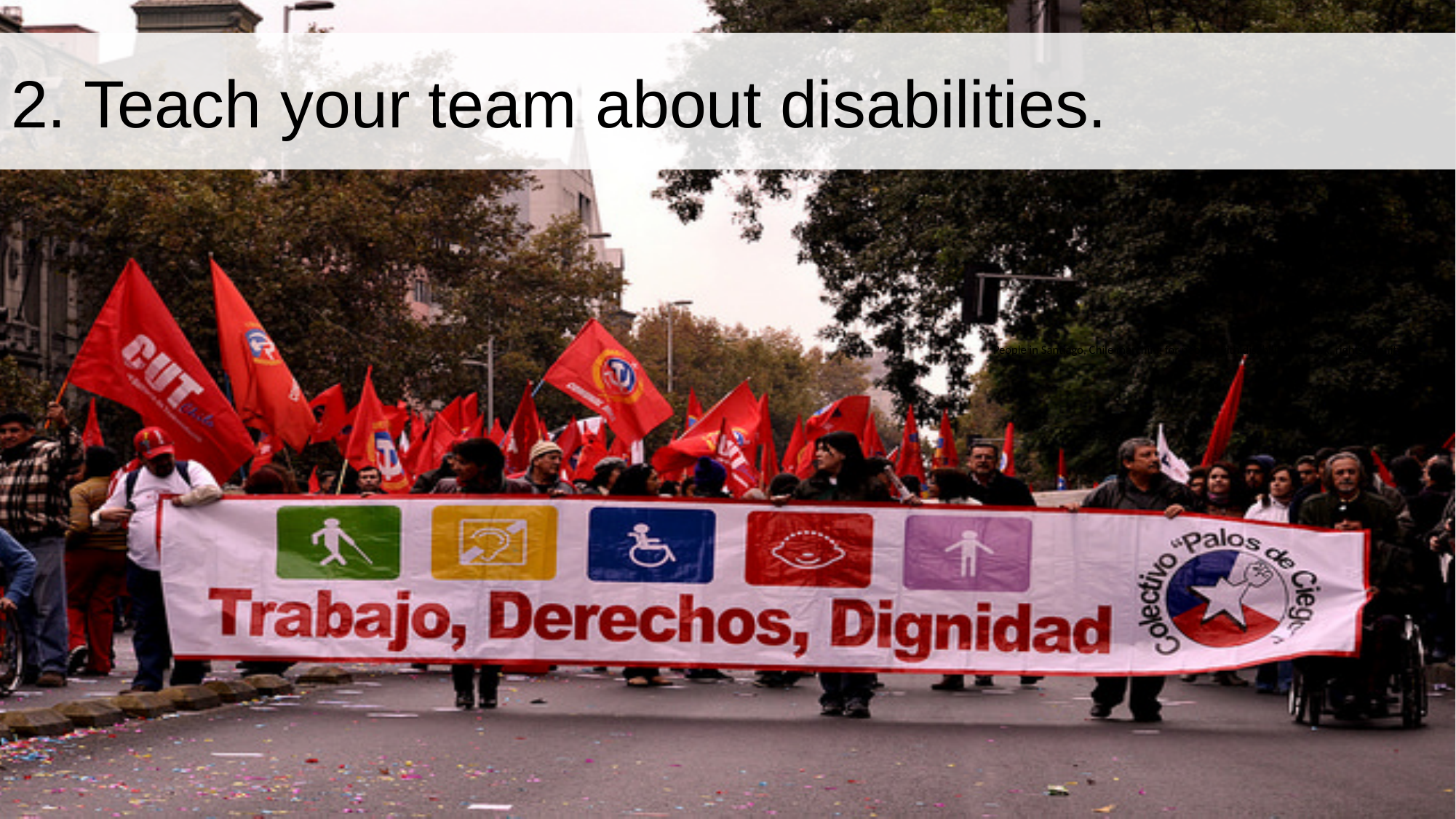

# 2. Teach your team about disabilities.
People in Santiago, Chile marching for people with disabilities: "work, rights, dignity"